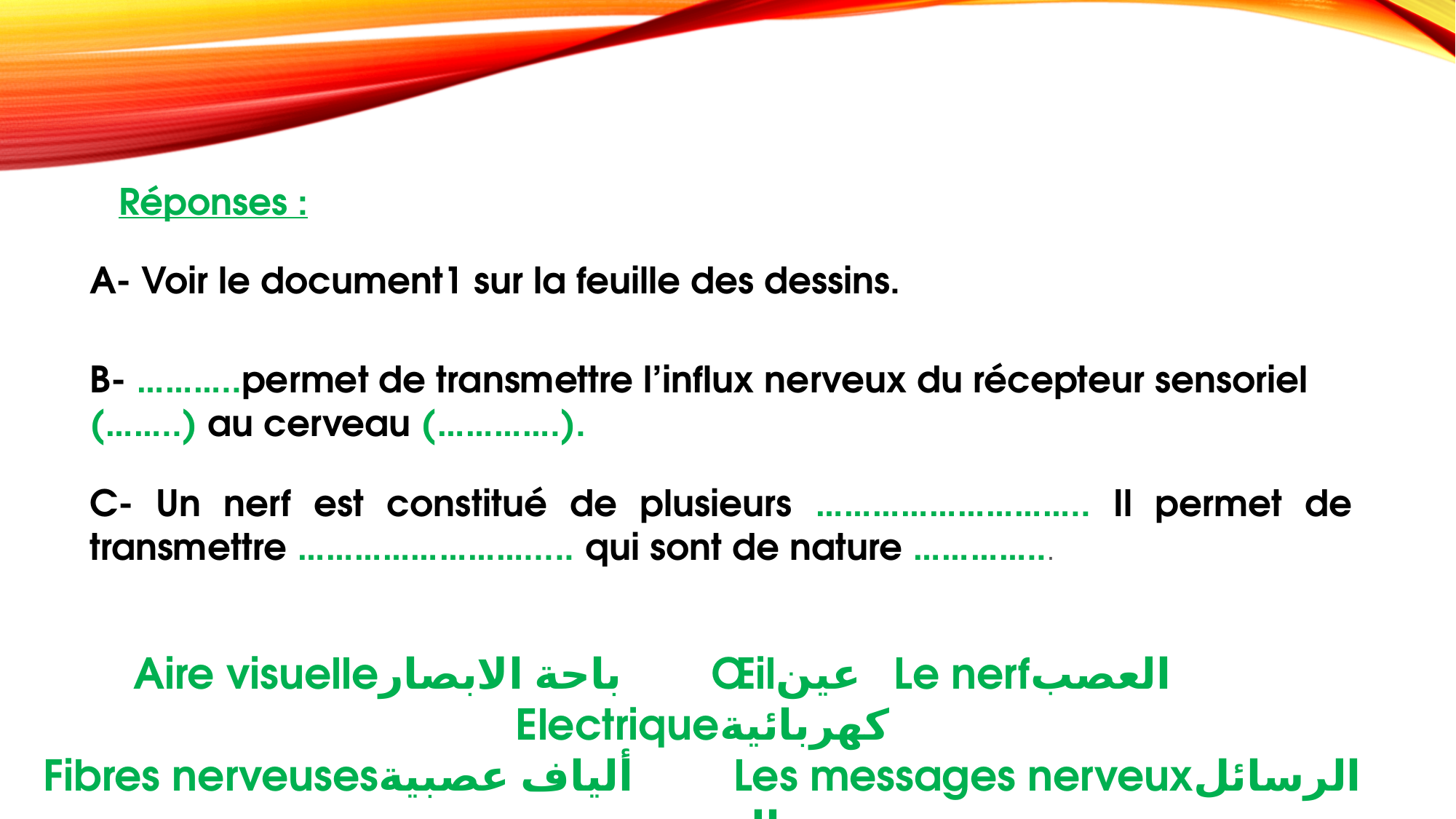

Réponses :
A- Voir le document1 sur la feuille des dessins.
B- ………..permet de transmettre l’influx nerveux du récepteur sensoriel (……..) au cerveau (………….).
C- Un nerf est constitué de plusieurs ……………………….. Il permet de transmettre ……………………..... qui sont de nature …………...
Aire visuelleباحة الابصار        Œilعين   Le nerfالعصب          Electriqueكهربائية
Fibres nerveusesألياف عصبية         Les messages nerveuxالرسائل العصبية